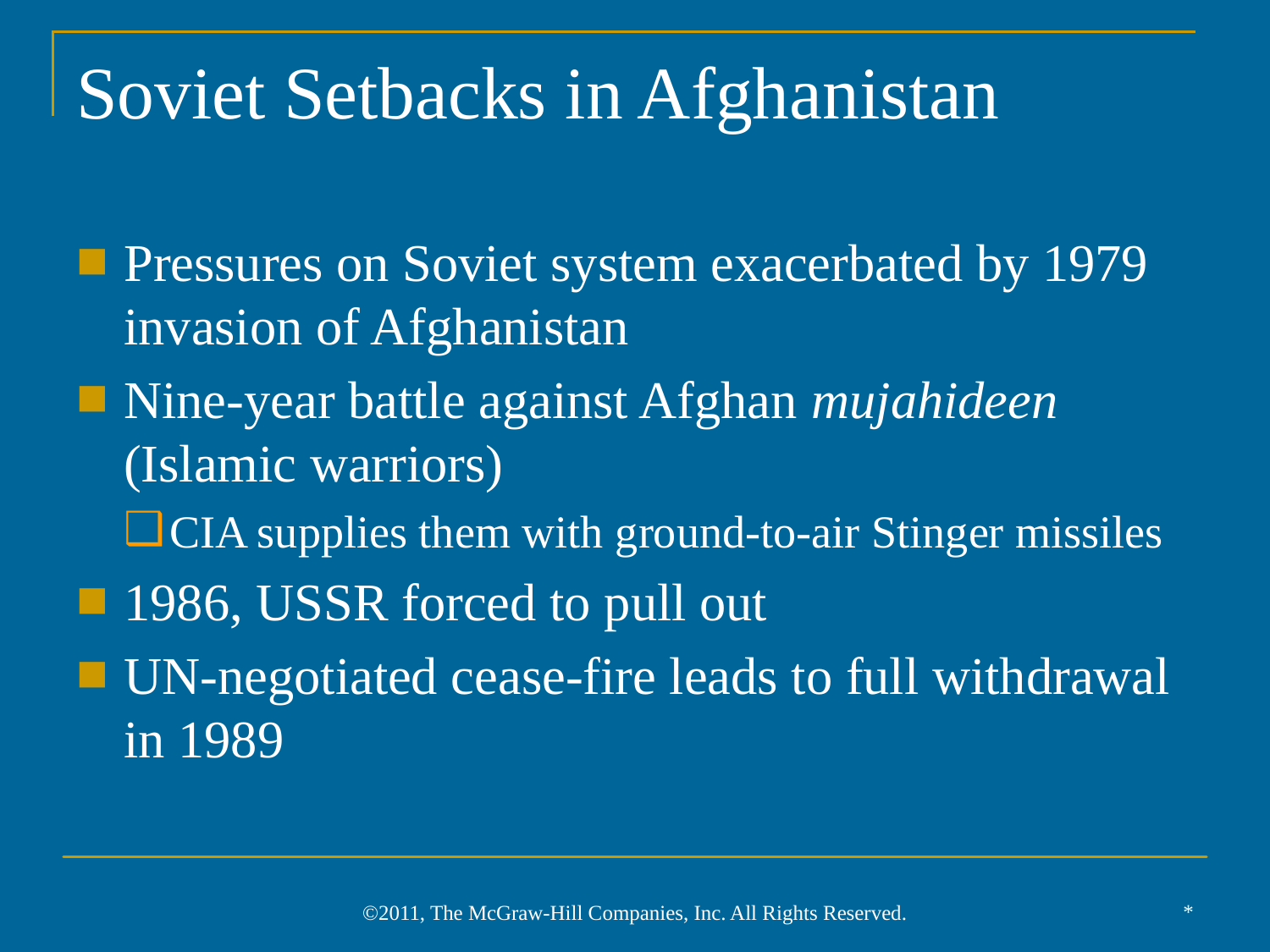

# Soviet Setbacks in Afghanistan
Pressures on Soviet system exacerbated by 1979 invasion of Afghanistan
Nine-year battle against Afghan mujahideen (Islamic warriors)
CIA supplies them with ground-to-air Stinger missiles
1986, USSR forced to pull out
UN-negotiated cease-fire leads to full withdrawal in 1989
*
©2011, The McGraw-Hill Companies, Inc. All Rights Reserved.